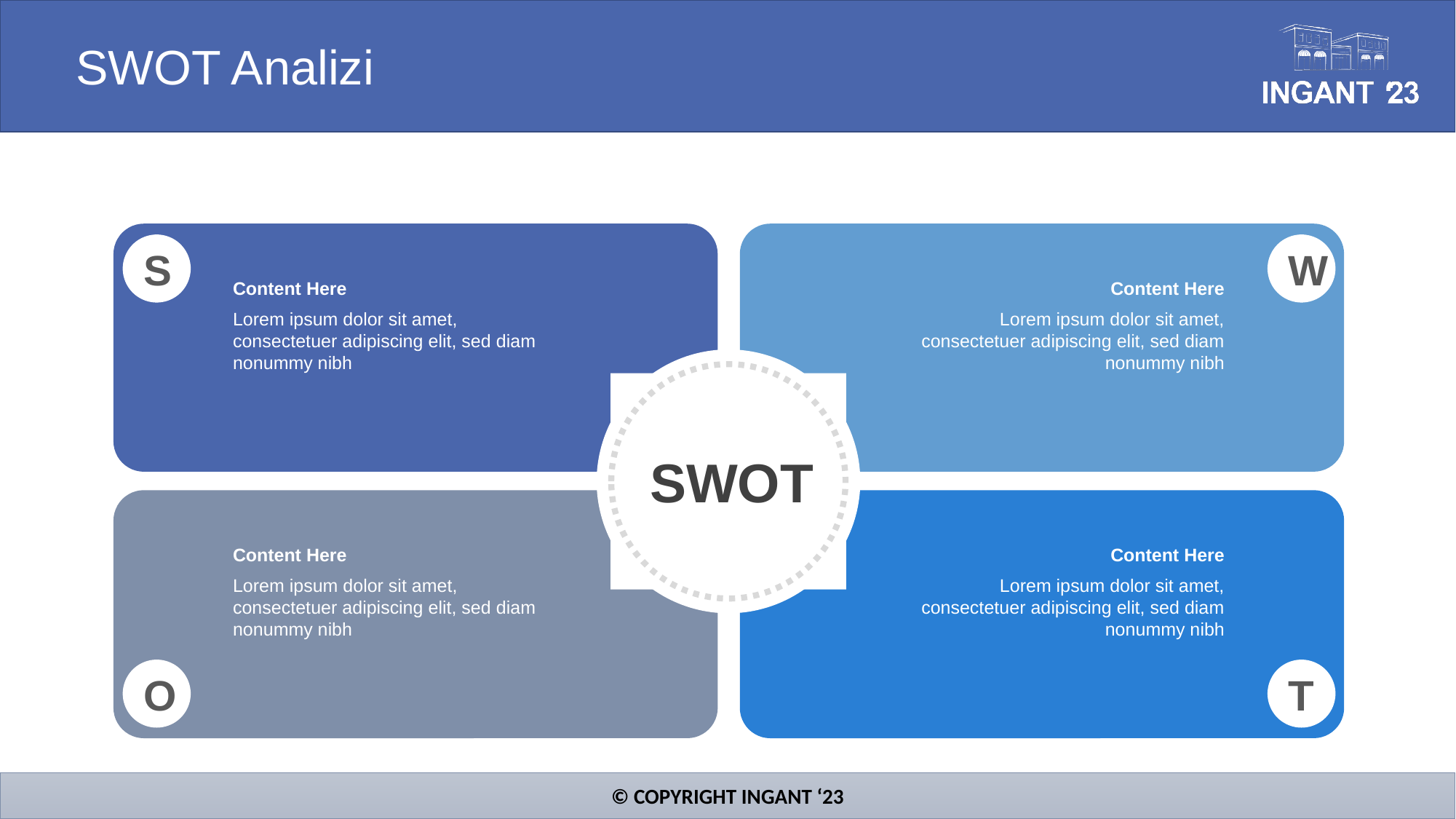

SWOT Analizi

S
W
Content Here
Lorem ipsum dolor sit amet, consectetuer adipiscing elit, sed diam nonummy nibh
Content Here

Lorem ipsum dolor sit amet, consectetuer adipiscing elit, sed diam nonummy nibh

SWOT

Content Here
Lorem ipsum dolor sit amet, consectetuer adipiscing elit, sed diam nonummy nibh
Content Here
Lorem ipsum dolor sit amet, consectetuer adipiscing elit, sed diam nonummy nibh
O
T